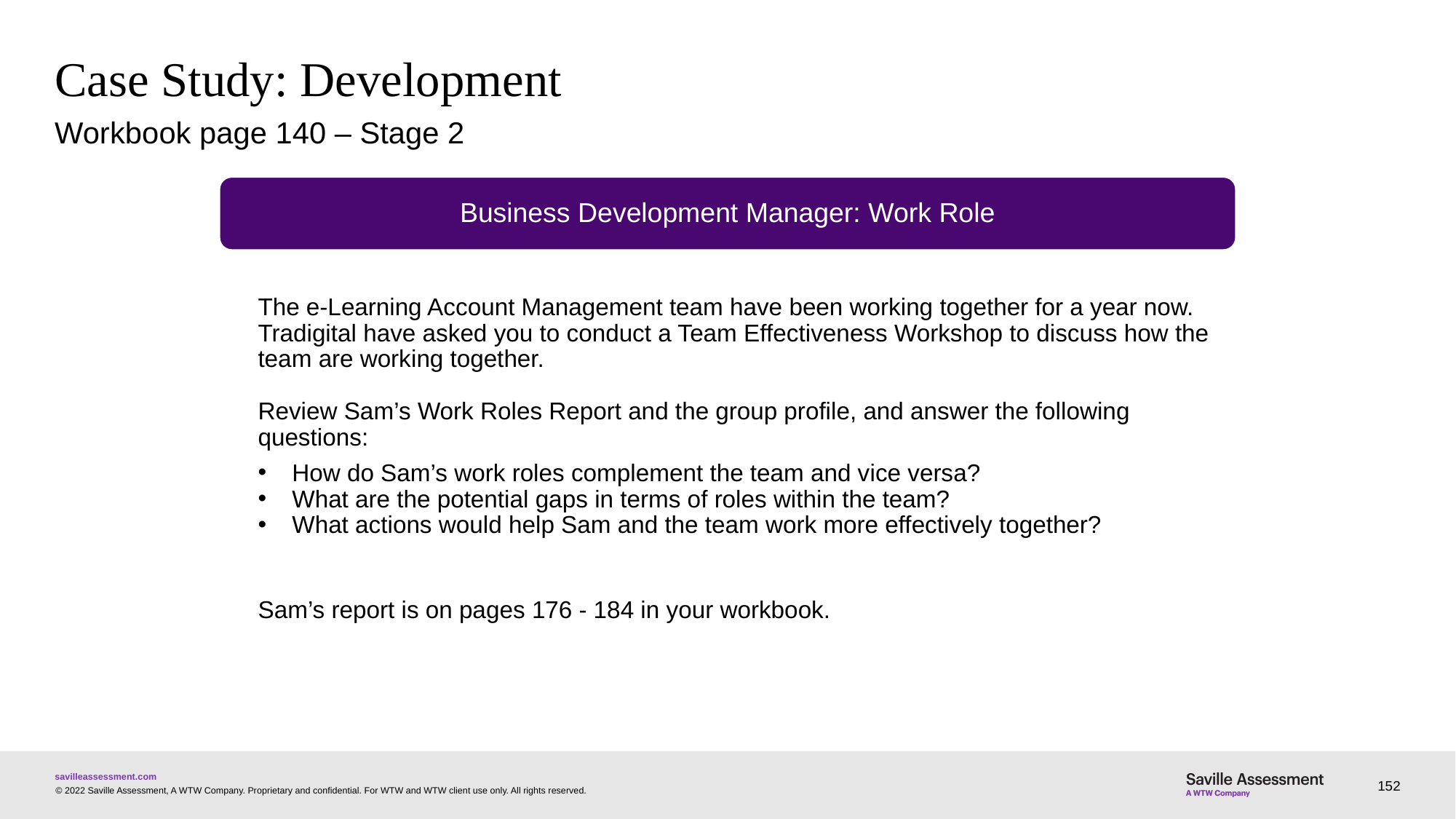

# Case Study: Development
Workbook page 140 – Stage 2

Business Development Manager: Work Role
Background:

The e-Learning Account Management team have been working together for a year now. Tradigital have asked you to conduct a Team Effectiveness Workshop to discuss how the team are working together.

Review Sam’s Work Roles Report and the group profile, and answer the following questions:
How do Sam’s work roles complement the team and vice versa?
What are the potential gaps in terms of roles within the team?
What actions would help Sam and the team work more effectively together?

Sam’s report is on pages 176 - 184 in your workbook.

152
© 2022 Saville Assessment, A WTW Company. Proprietary and confidential. For WTW and WTW client use only. All rights reserved.